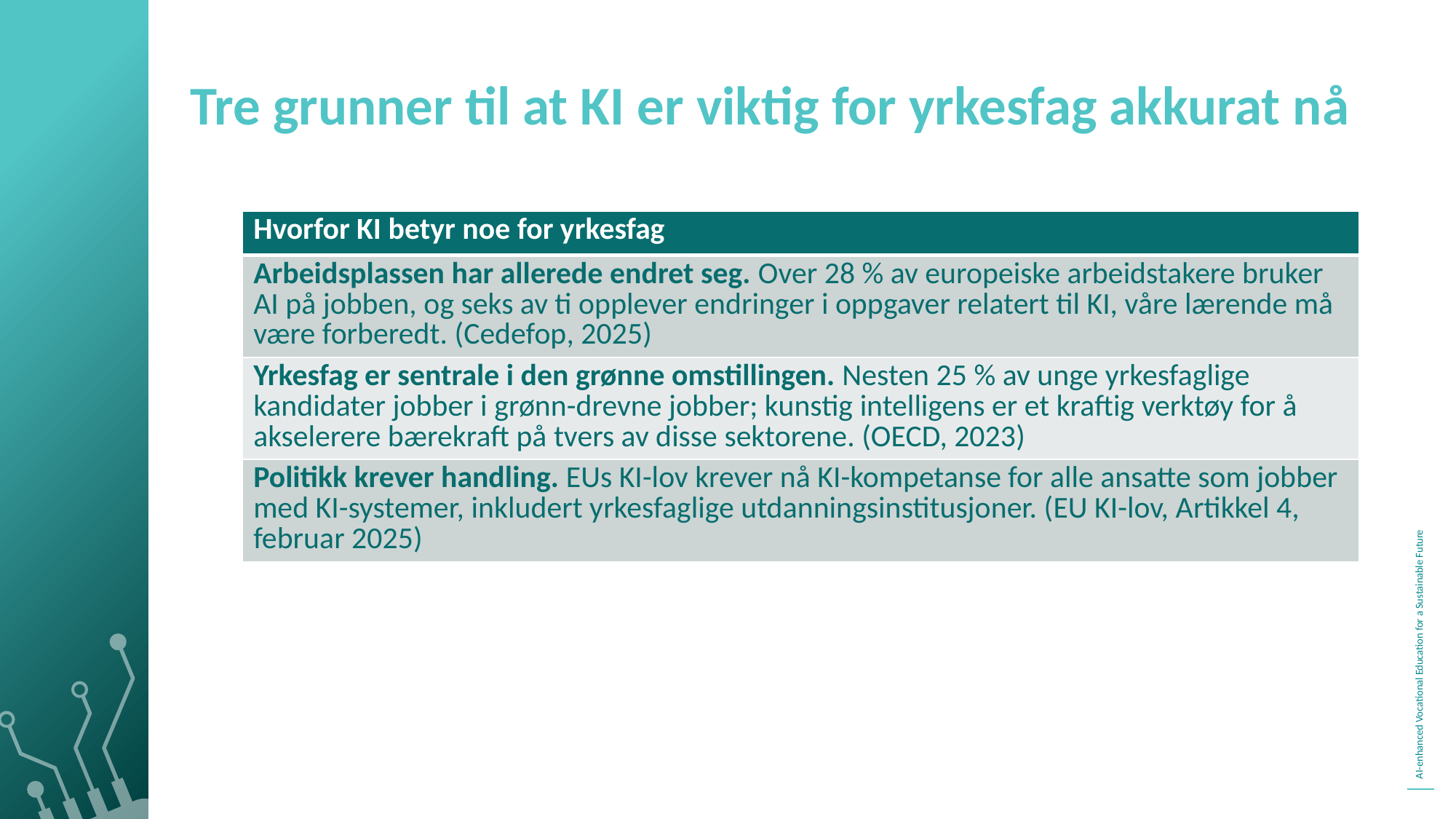

Tre grunner til at KI er viktig for yrkesfag akkurat nå
| Hvorfor KI betyr noe for yrkesfag |
| --- |
| Arbeidsplassen har allerede endret seg. Over 28 % av europeiske arbeidstakere bruker AI på jobben, og seks av ti opplever endringer i oppgaver relatert til KI, våre lærende må være forberedt. (Cedefop, 2025) |
| Yrkesfag er sentrale i den grønne omstillingen. Nesten 25 % av unge yrkesfaglige kandidater jobber i grønn-drevne jobber; kunstig intelligens er et kraftig verktøy for å akselerere bærekraft på tvers av disse sektorene. (OECD, 2023) |
| Politikk krever handling. EUs KI-lov krever nå KI-kompetanse for alle ansatte som jobber med KI-systemer, inkludert yrkesfaglige utdanningsinstitusjoner. (EU KI-lov, Artikkel 4, februar 2025) |